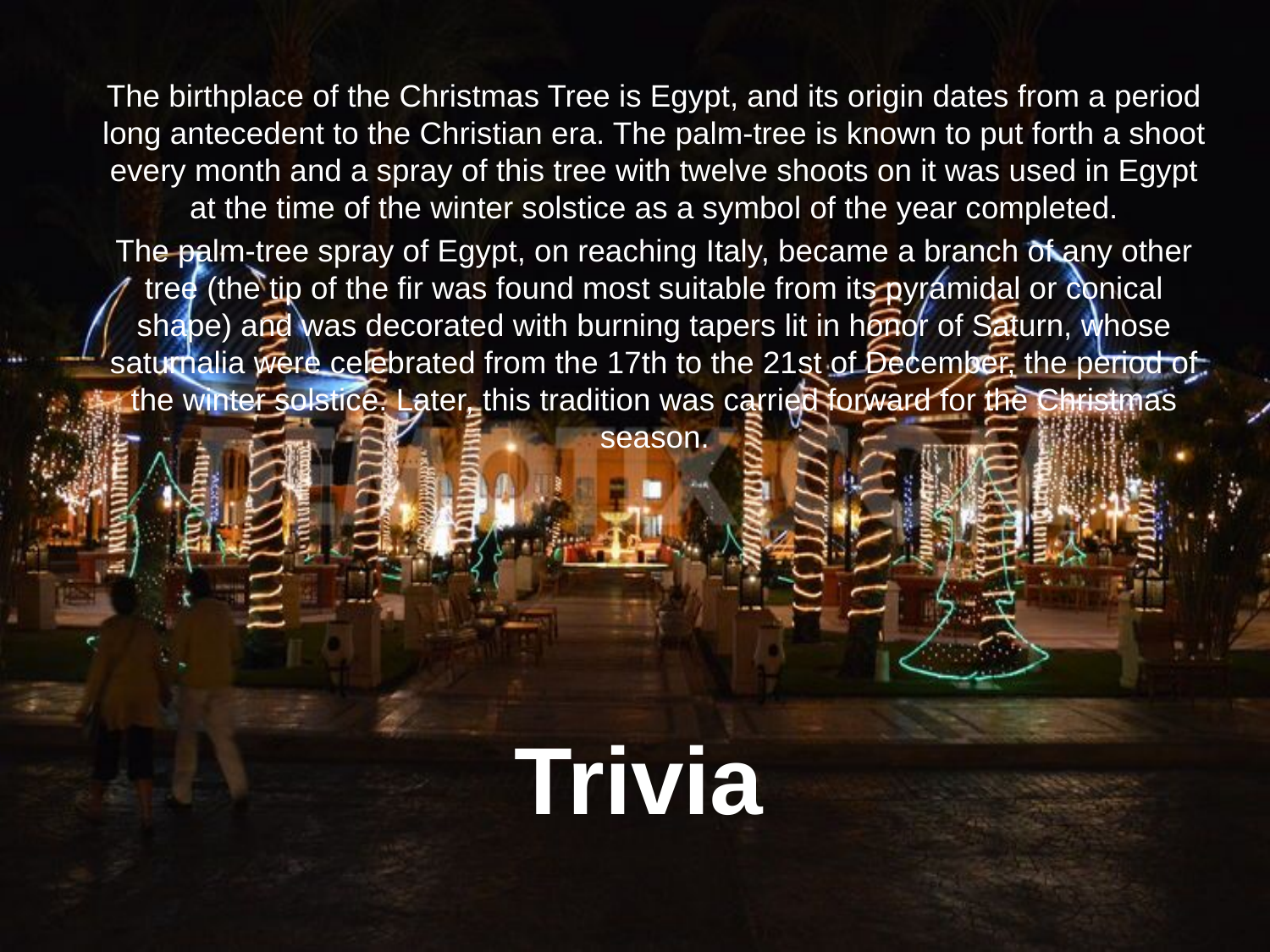

The birthplace of the Christmas Tree is Egypt, and its origin dates from a period long antecedent to the Christian era. The palm-tree is known to put forth a shoot every month and a spray of this tree with twelve shoots on it was used in Egypt at the time of the winter solstice as a symbol of the year completed.
The palm-tree spray of Egypt, on reaching Italy, became a branch of any other tree (the tip of the fir was found most suitable from its pyramidal or conical shape) and was decorated with burning tapers lit in honor of Saturn, whose saturnalia were celebrated from the 17th to the 21st of December, the period of the winter solstice. Later, this tradition was carried forward for the Christmas season.

# Trivia